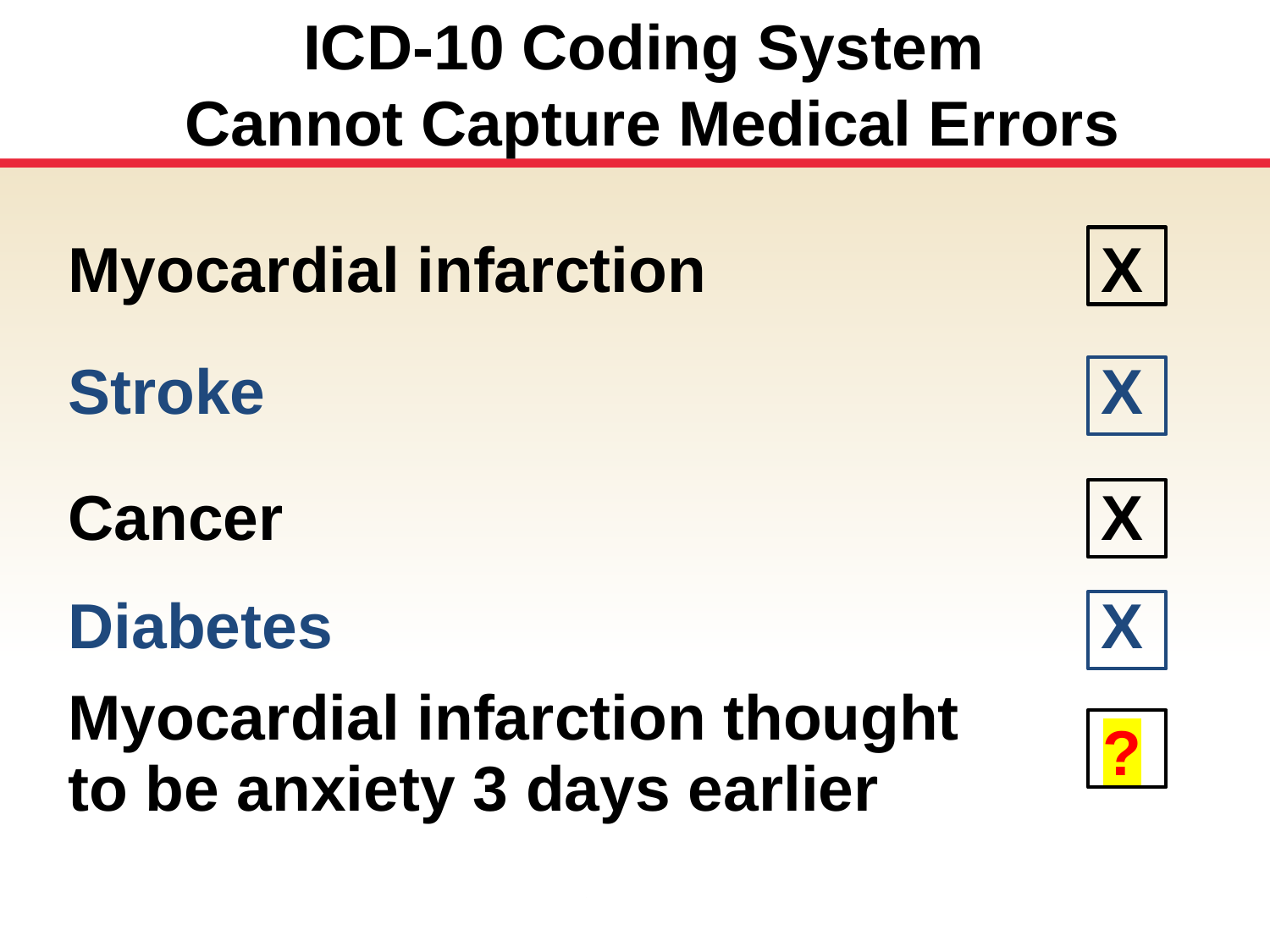

ICD-10 Coding System
Cannot Capture Medical Errors
| Myocardial infarction | X |
| --- | --- |
| Stroke | X |
| Cancer | X |
| Diabetes | X |
| Myocardial infarction thought to be anxiety 3 days earlier | ? |

Department of Pathology